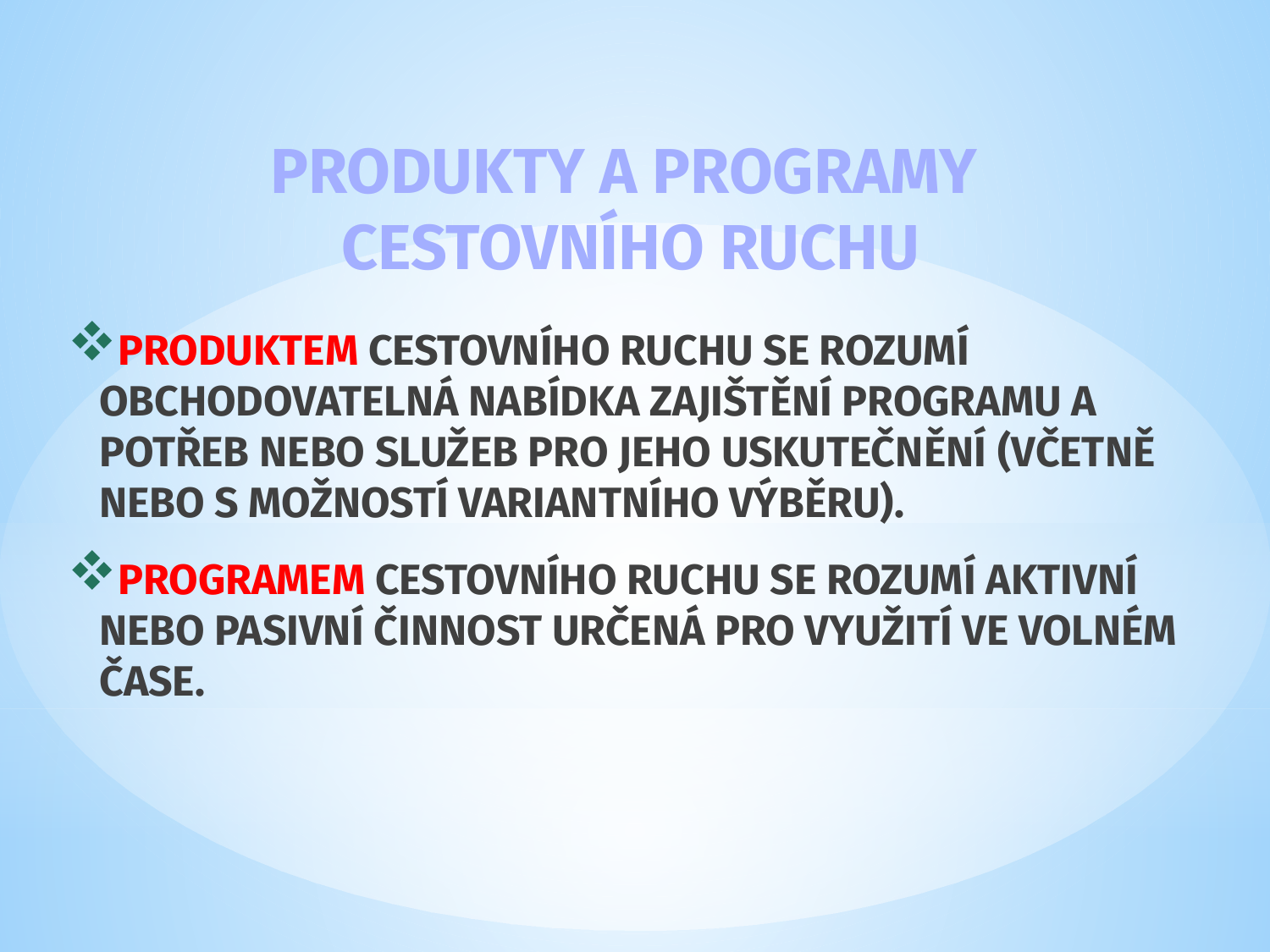

# PRODUKTY A PROGRAMY CESTOVNÍHO RUCHU
PRODUKTEM cestovního ruchu se rozumí obchodovatelná nabídka zajištění programu a potřeb nebo služeb pro jeho uskutečnění (včetně nebo s možností variantního výběru).
PROGRAMEM cestovního ruchu se rozumí aktivní nebo pasivní činnost určená pro využití ve volném čase.